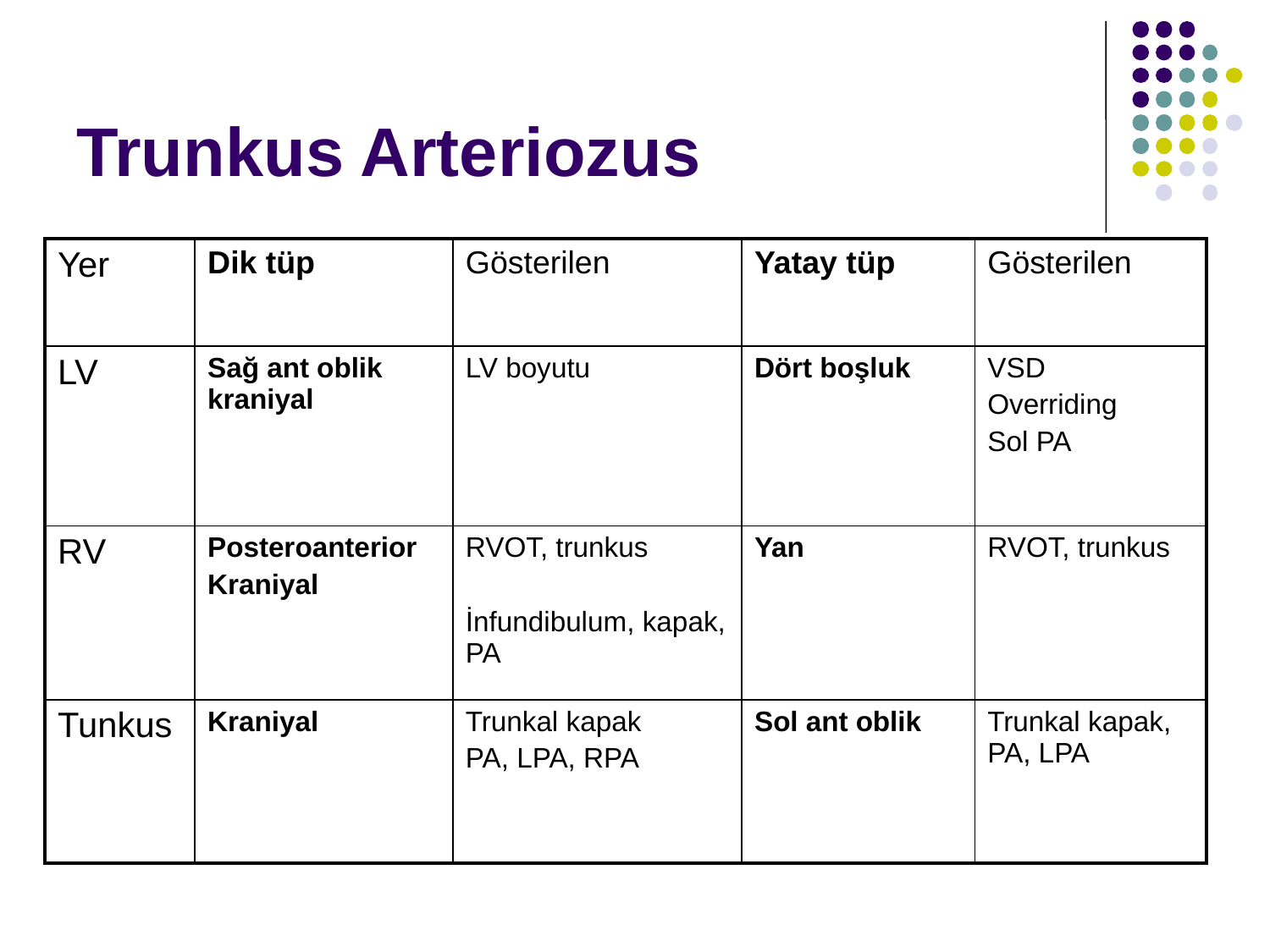

# Trunkus Arteriozus
| Yer | Dik tüp | Gösterilen | Yatay tüp | Gösterilen |
| --- | --- | --- | --- | --- |
| LV | Sağ ant oblik kraniyal | LV boyutu | Dört boşluk | VSD Overriding Sol PA |
| RV | Posteroanterior Kraniyal | RVOT, trunkus İnfundibulum, kapak, PA | Yan | RVOT, trunkus |
| Tunkus | Kraniyal | Trunkal kapak PA, LPA, RPA | Sol ant oblik | Trunkal kapak, PA, LPA |